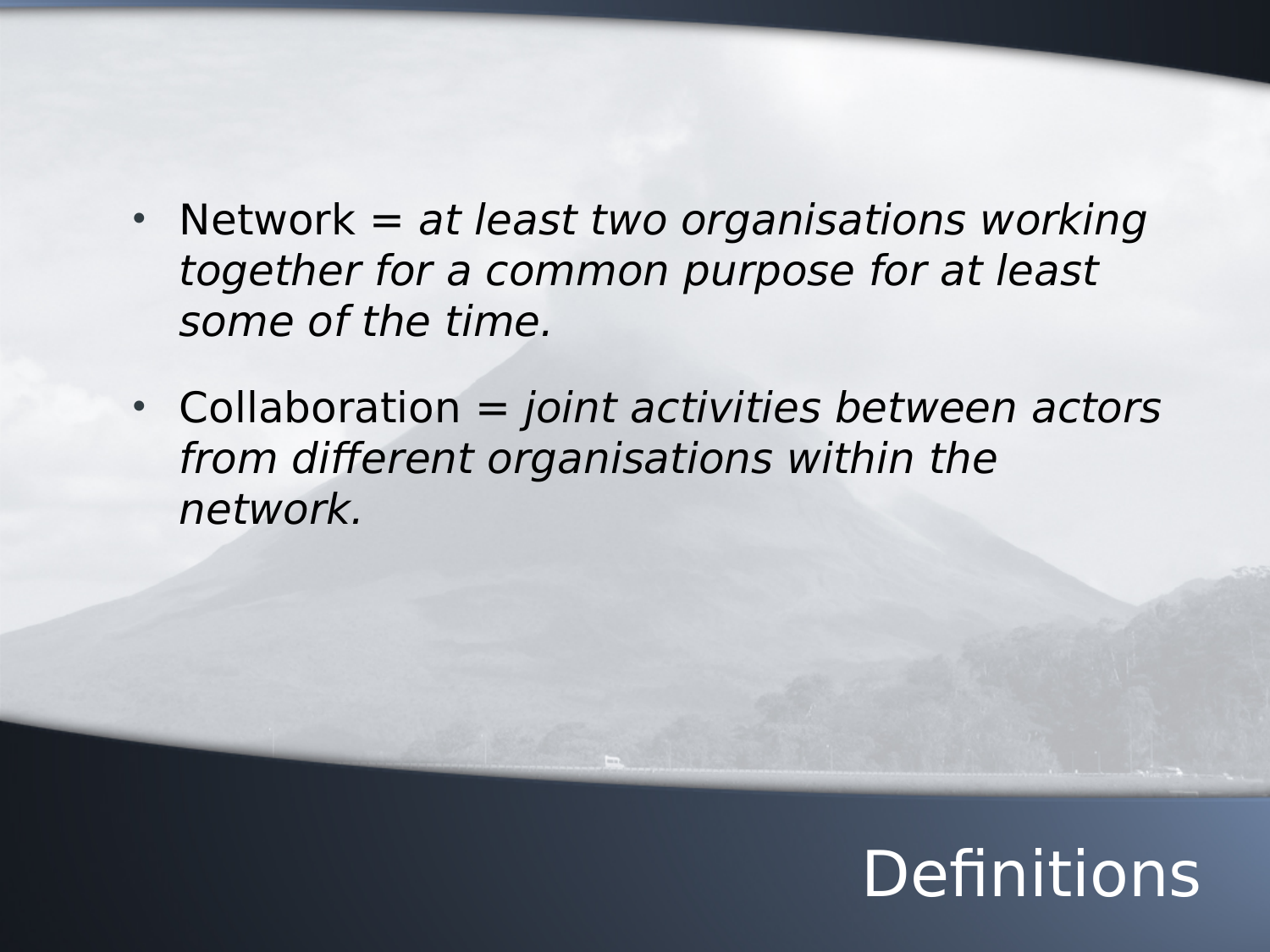

Network = at least two organisations working together for a common purpose for at least some of the time.
Collaboration = joint activities between actors from different organisations within the network.
# Definitions